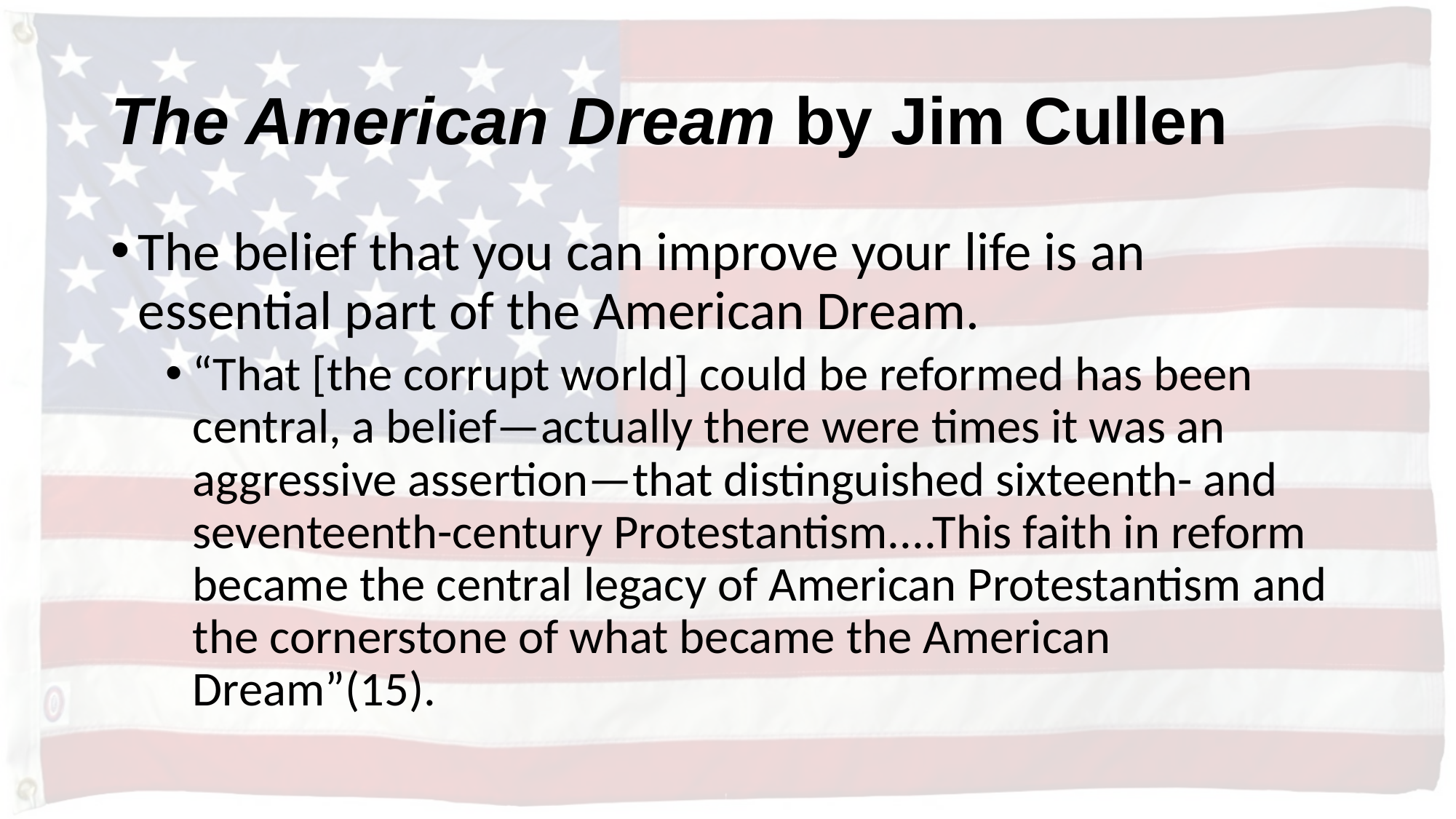

# The American Dream by Jim Cullen
The belief that you can improve your life is an essential part of the American Dream.
“That [the corrupt world] could be reformed has been central, a belief—actually there were times it was an aggressive assertion—that distinguished sixteenth- and seventeenth-century Protestantism....This faith in reform became the central legacy of American Protestantism and the cornerstone of what became the American Dream”(15).